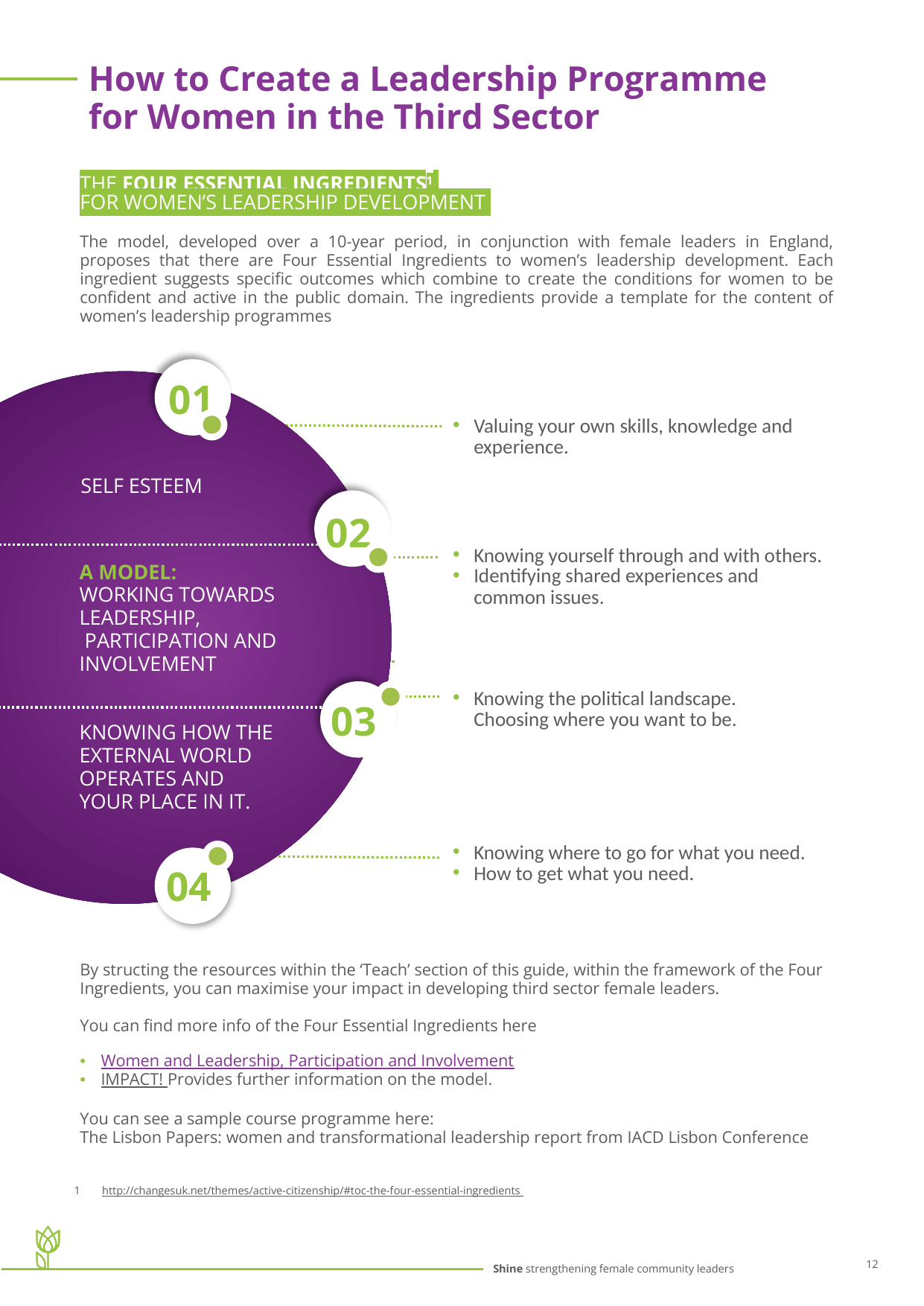

How to Create a Leadership Programme for Women in the Third Sector
THE FOUR ESSENTIAL INGREDIENTS1
FOR WOMEN’S LEADERSHIP DEVELOPMENT

The model, developed over a 10-year period, in conjunction with female leaders in England, proposes that there are Four Essential Ingredients to women’s leadership development. Each ingredient suggests specific outcomes which combine to create the conditions for women to be confident and active in the public domain. The ingredients provide a template for the content of women’s leadership programmes

01

Valuing your own skills, knowledge and experience.
SELF ESTEEM

02
Knowing yourself through and with others.
Identifying shared experiences and common issues.

A MODEL:
WORKING TOWARDS LEADERSHIP,
 PARTICIPATION AND INVOLVEMENT

03
Knowing the political landscape. Choosing where you want to be.
KNOWING HOW THE EXTERNAL WORLD OPERATES AND YOUR PLACE IN IT.
Knowing where to go for what you need.
How to get what you need.

04
By structing the resources within the ‘Teach’ section of this guide, within the framework of the Four Ingredients, you can maximise your impact in developing third sector female leaders.

You can find more info of the Four Essential Ingredients here

Women and Leadership, Participation and Involvement
IMPACT! Provides further information on the model.

You can see a sample course programme here:
The Lisbon Papers: women and transformational leadership report from IACD Lisbon Conference
http://changesuk.net/themes/active-citizenship/#toc-the-four-essential-ingredients

12